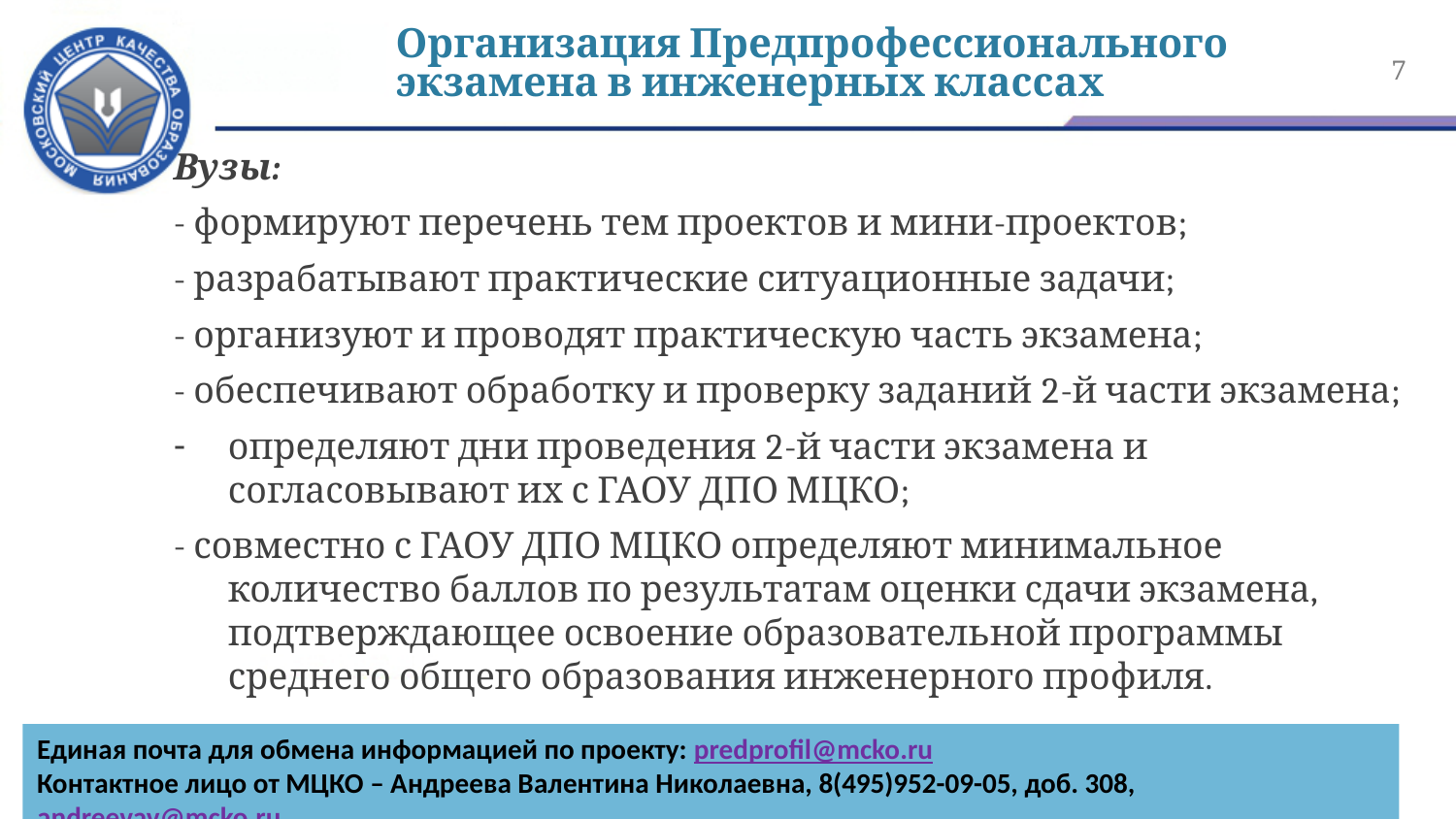

# Организация Предпрофессионального экзамена в инженерных классах
7
Вузы:
- формируют перечень тем проектов и мини-проектов;
- разрабатывают практические ситуационные задачи;
- организуют и проводят практическую часть экзамена;
- обеспечивают обработку и проверку заданий 2-й части экзамена;
определяют дни проведения 2-й части экзамена и согласовывают их с ГАОУ ДПО МЦКО;
- совместно с ГАОУ ДПО МЦКО определяют минимальное количество баллов по результатам оценки сдачи экзамена, подтверждающее освоение образовательной программы среднего общего образования инженерного профиля.
Единая почта для обмена информацией по проекту: predprofil@mcko.ru
Контактное лицо от МЦКО – Андреева Валентина Николаевна, 8(495)952-09-05, доб. 308, andreevav@mcko.ru